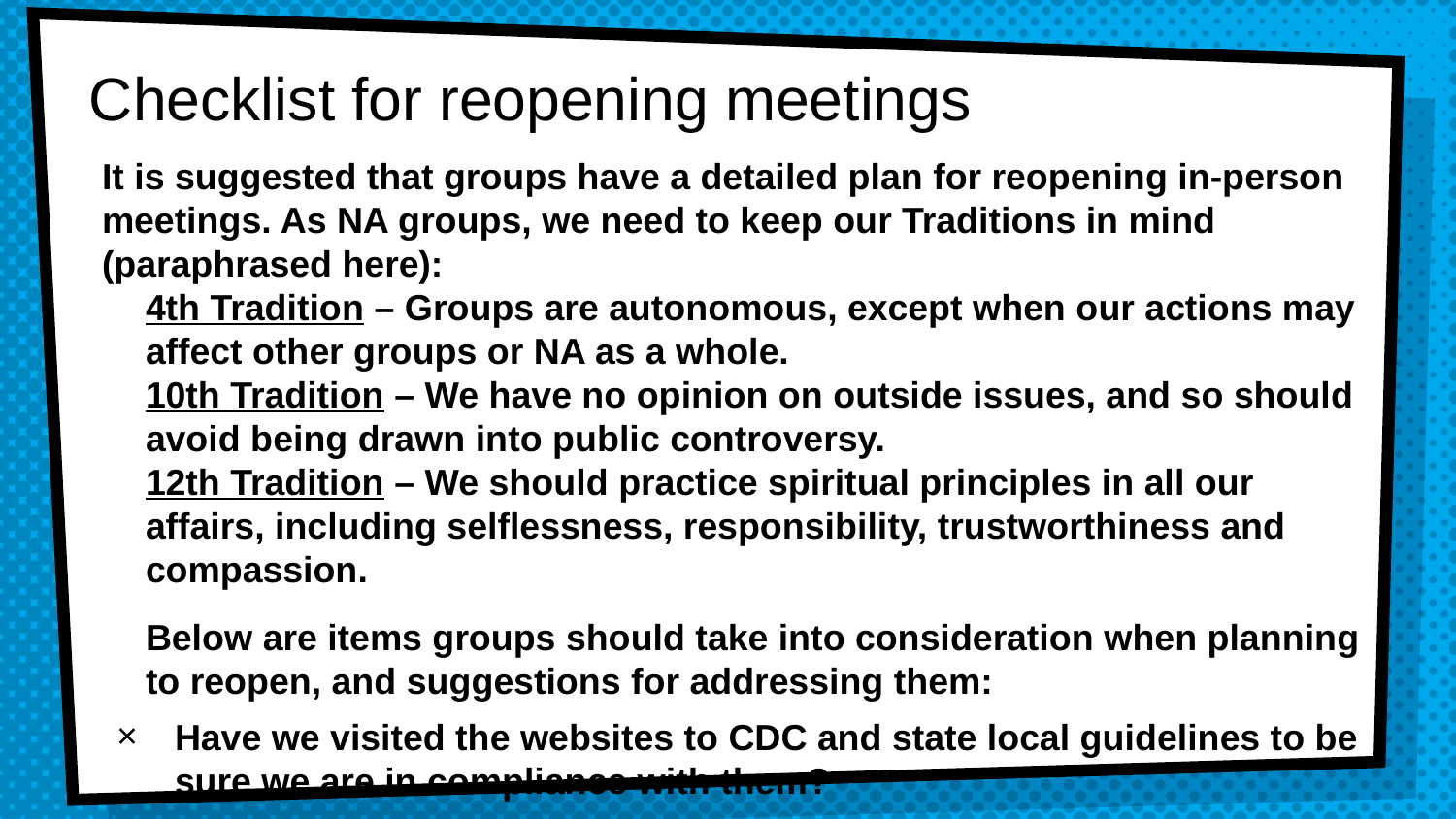

Checklist for reopening meetings
It is suggested that groups have a detailed plan for reopening in-person meetings. As NA groups, we need to keep our Traditions in mind
(paraphrased here):
4th Tradition – Groups are autonomous, except when our actions may affect other groups or NA as a whole.
10th Tradition – We have no opinion on outside issues, and so should avoid being drawn into public controversy.
12th Tradition – We should practice spiritual principles in all our affairs, including selflessness, responsibility, trustworthiness and compassion.
Below are items groups should take into consideration when planning to reopen, and suggestions for addressing them:
Have we visited the websites to CDC and state local guidelines to be sure we are in compliance with them?